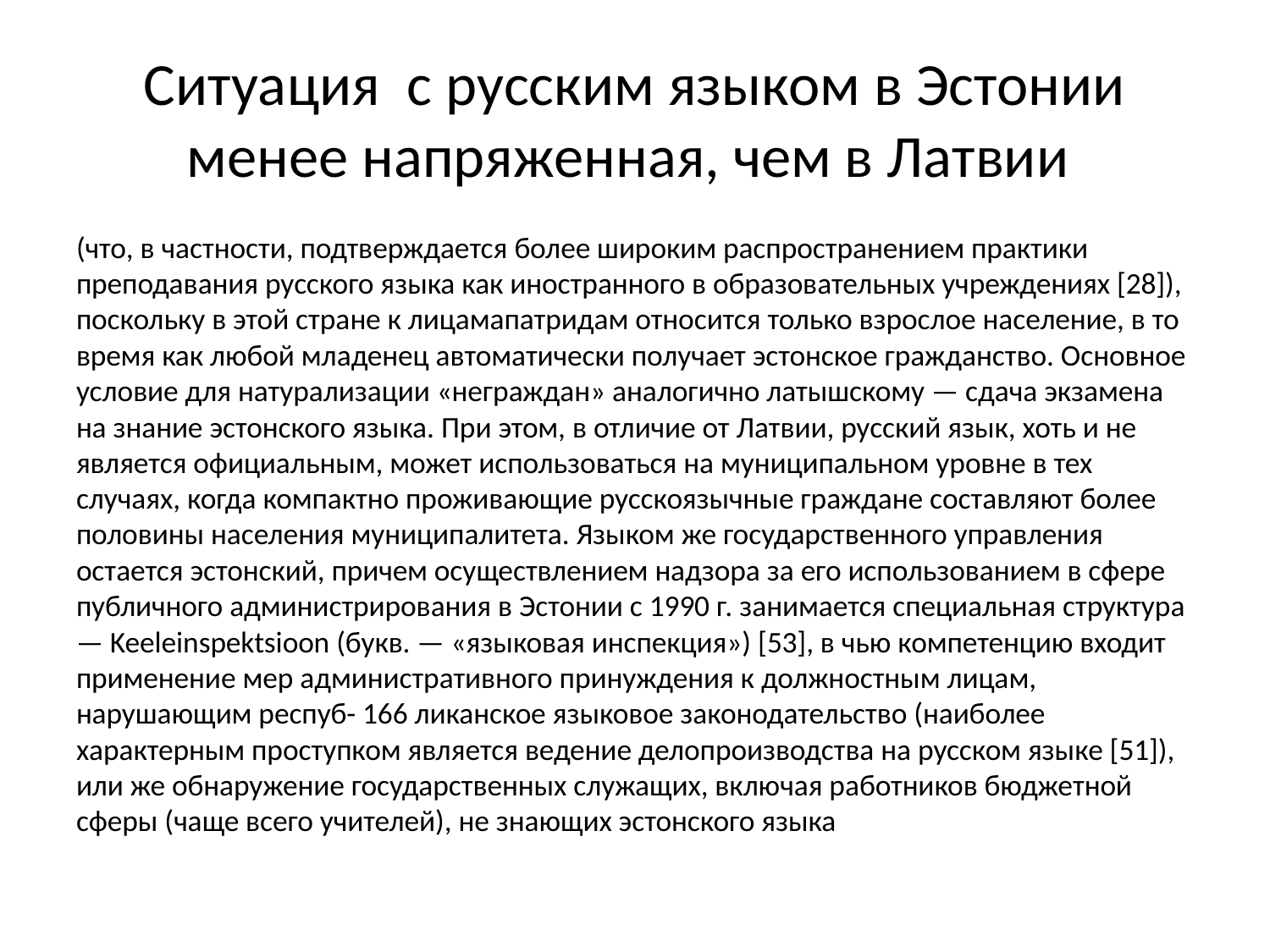

# Ситуация  с русским языком в Эстонии менее напряженная, чем в Латвии
(что, в частности, подтверждается более широким распространением практики преподавания русского языка как иностранного в образовательных учреждениях [28]), поскольку в этой стране к лицамапатридам относится только взрослое население, в то время как любой младенец автоматически получает эстонское гражданство. Основное условие для натурализации «неграждан» аналогично латышскому — сдача экзамена на знание эстонского языка. При этом, в отличие от Латвии, русский язык, хоть и не является официальным, может использоваться на муниципальном уровне в тех случаях, когда компактно проживающие русскоязычные граждане составляют более половины населения муниципалитета. Языком же государственного управления остается эстонский, причем осуществлением надзора за его использованием в сфере публичного администрирования в Эстонии с 1990 г. занимается специальная структура — Keeleinspektsioon (букв. — «языковая инспекция») [53], в чью компетенцию входит применение мер административного принуждения к должностным лицам, нарушающим респуб- 166 ликанское языковое законодательство (наиболее характерным проступком является ведение делопроизводства на русском языке [51]), или же обнаружение государственных служащих, включая работников бюджетной сферы (чаще всего учителей), не знающих эстонского языка